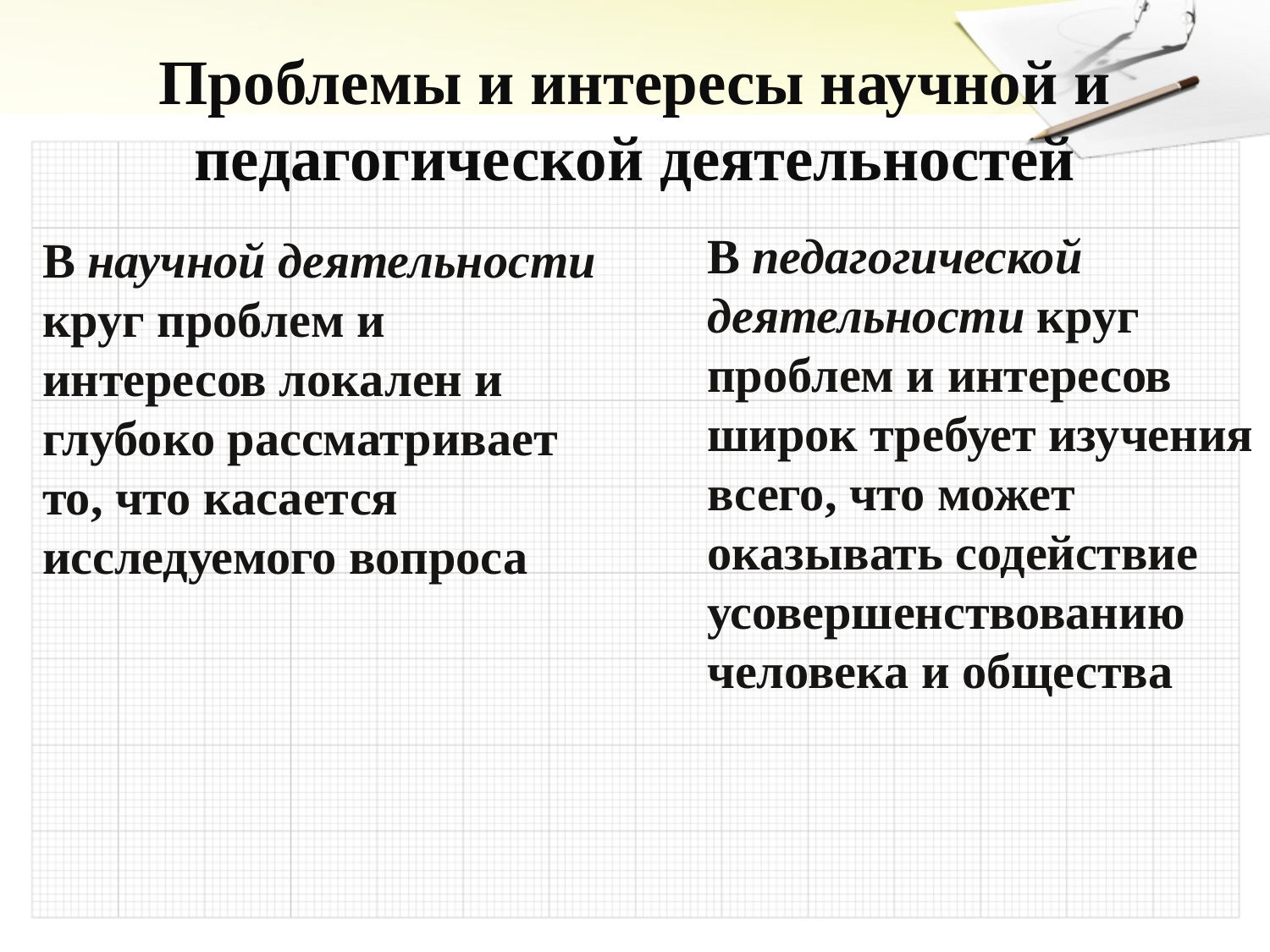

# Проблемы и интересы научной и педагогической деятельностей
В педагогической деятельности круг проблем и интересов широк требует изучения всего, что может оказывать содействие усовершенствованию человека и общества
В научной деятельности круг проблем и интересов локален и глубоко рассматривает то, что касается исследуемого вопроса